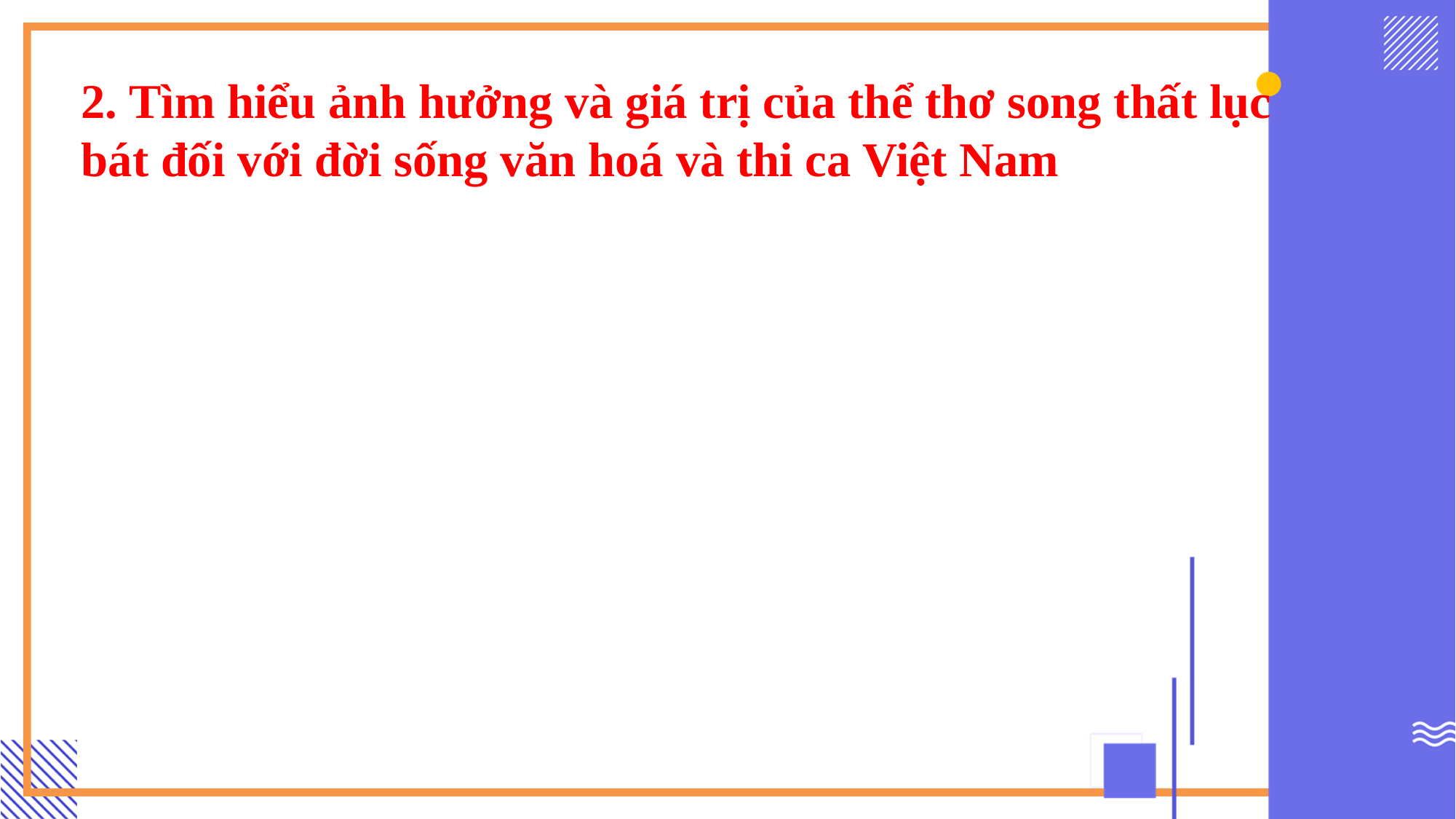

2. Tìm hiểu ảnh hưởng và giá trị của thể thơ song thất lục bát đối với đời sống văn hoá và thi ca Việt Nam